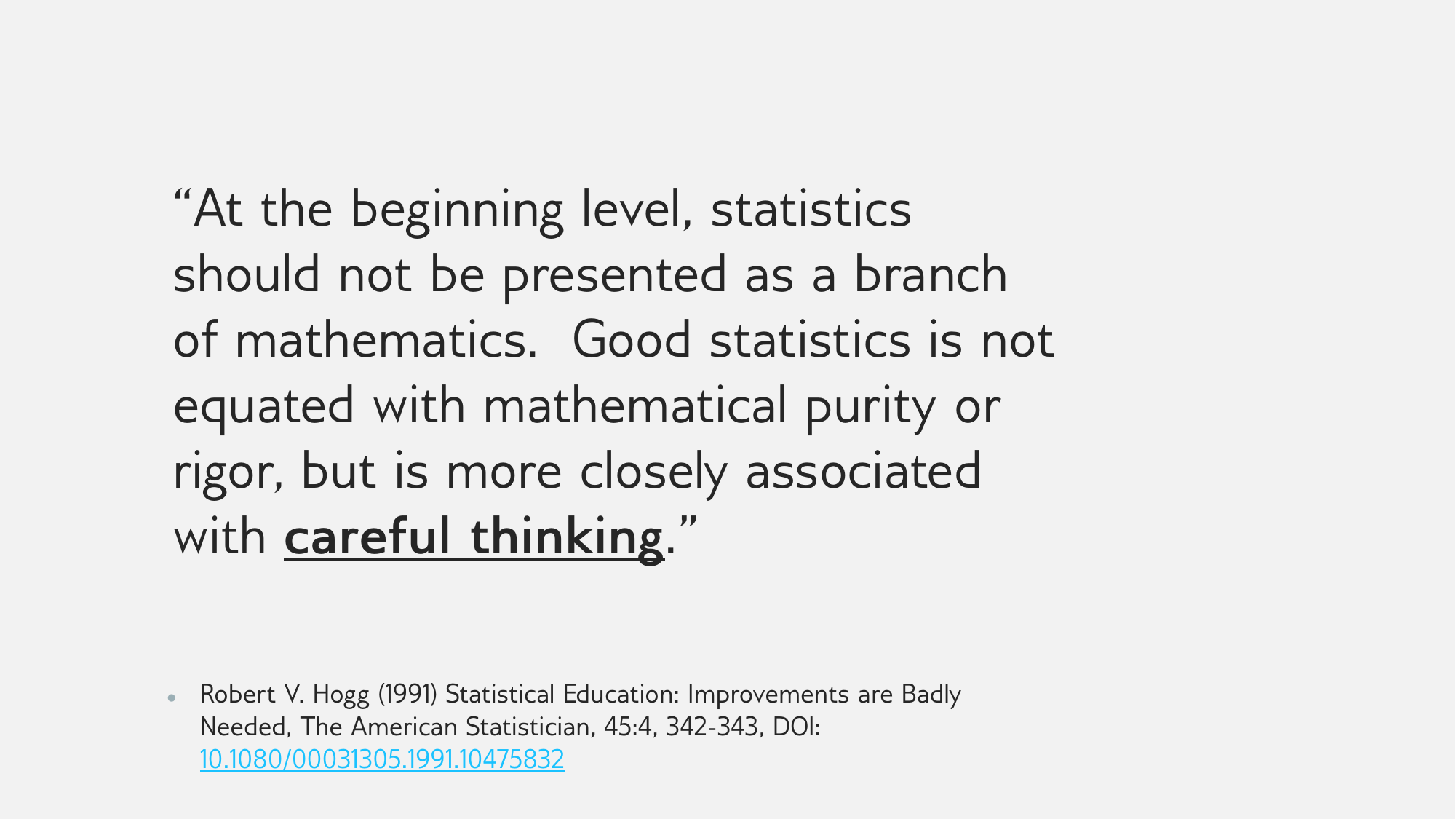

“At the beginning level, statistics should not be presented as a branch of mathematics.  Good statistics is not equated with mathematical purity or rigor, but is more closely associated with careful thinking.”

Robert V. Hogg (1991) Statistical Education: Improvements are Badly Needed, The American Statistician, 45:4, 342-343, DOI: 10.1080/00031305.1991.10475832
#